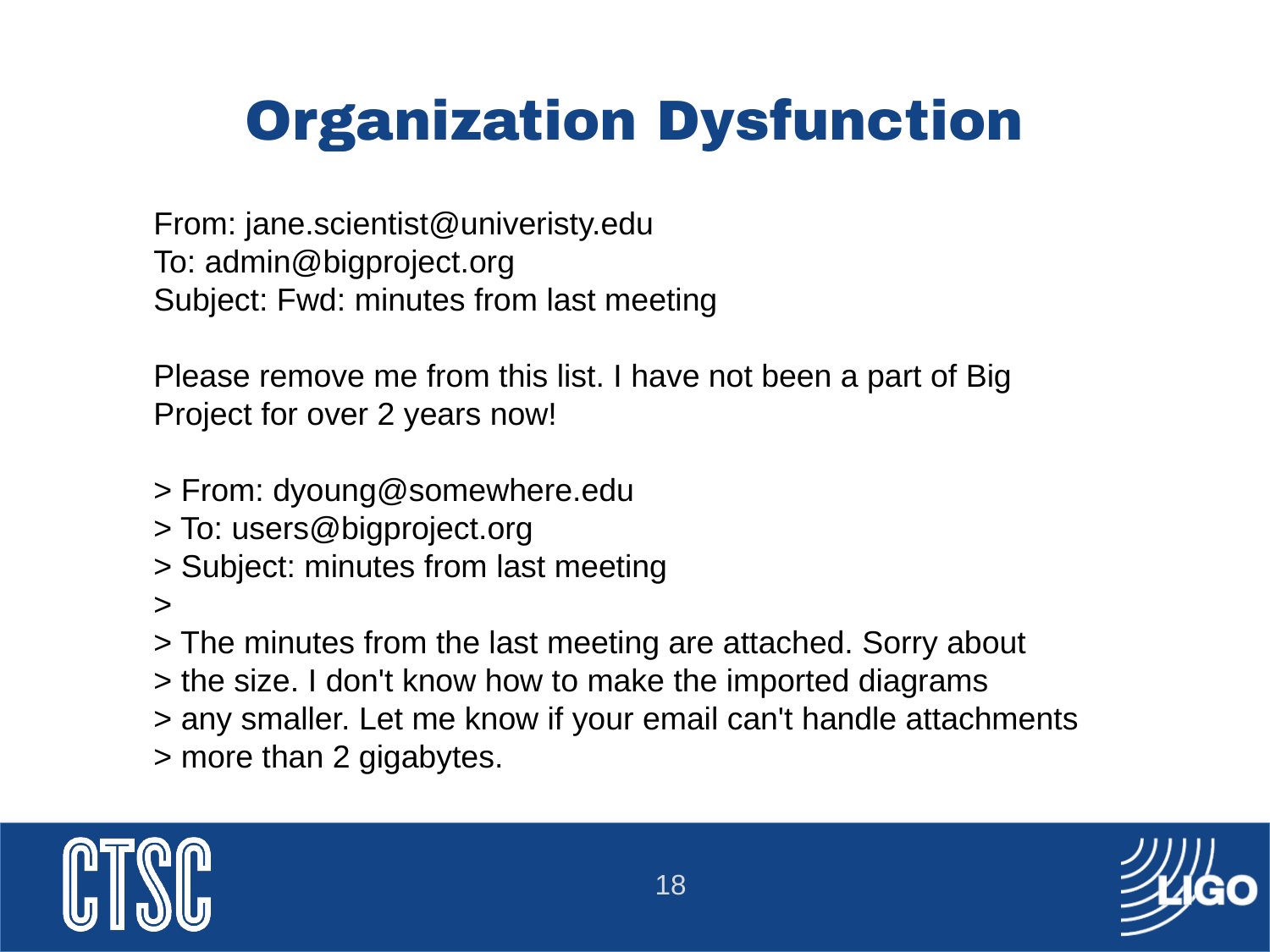

# Organization Dysfunction
From: jane.scientist@univeristy.edu
To: admin@bigproject.org
Subject: Fwd: minutes from last meeting
Please remove me from this list. I have not been a part of Big Project for over 2 years now!
> From: dyoung@somewhere.edu
> To: users@bigproject.org
> Subject: minutes from last meeting
>
> The minutes from the last meeting are attached. Sorry about
> the size. I don't know how to make the imported diagrams
> any smaller. Let me know if your email can't handle attachments
> more than 2 gigabytes.